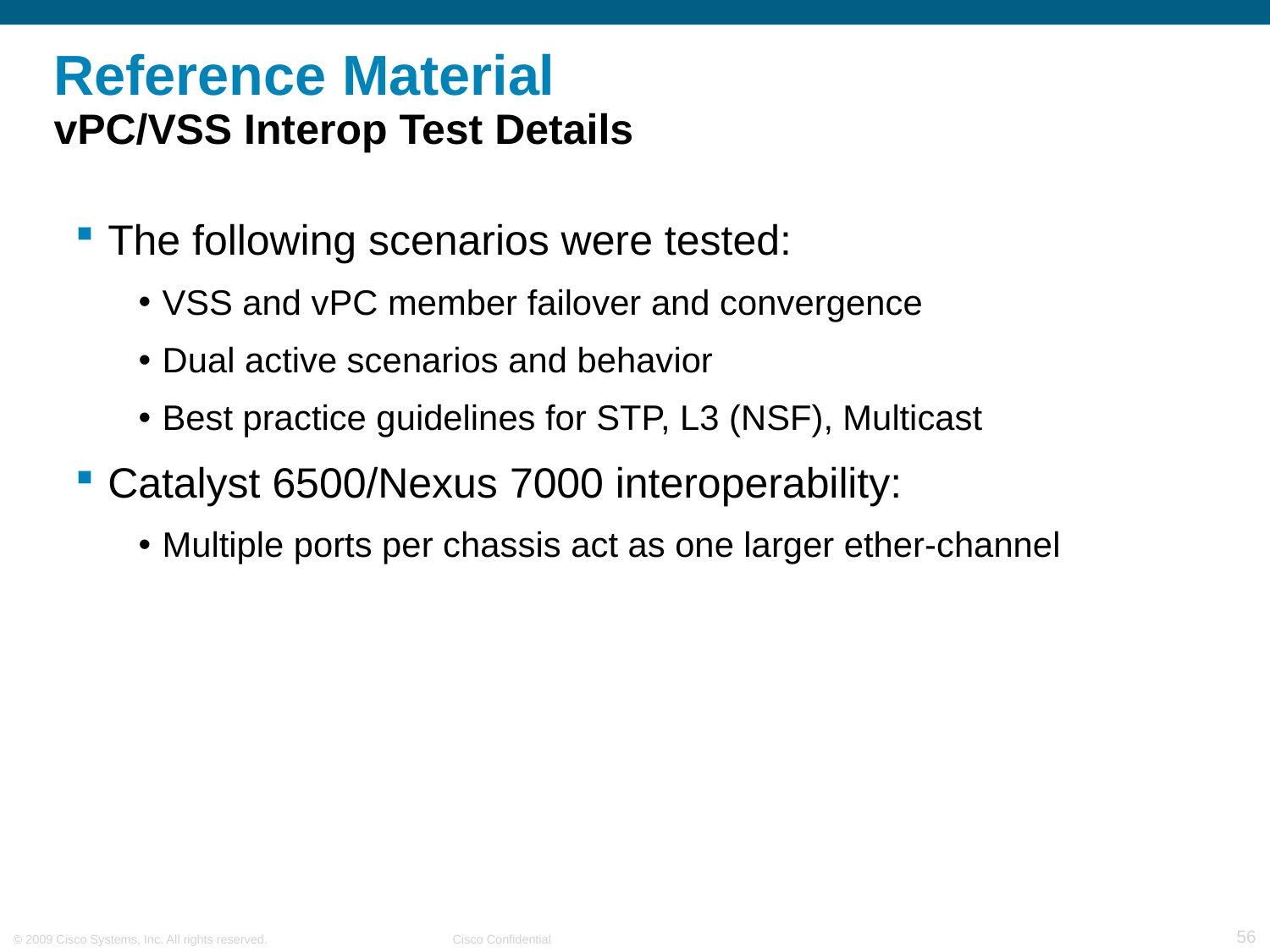

# Reference Material vPC/VSS Interop Test Details
The following scenarios were tested:
VSS and vPC member failover and convergence
Dual active scenarios and behavior
Best practice guidelines for STP, L3 (NSF), Multicast
Catalyst 6500/Nexus 7000 interoperability:
Multiple ports per chassis act as one larger ether-channel